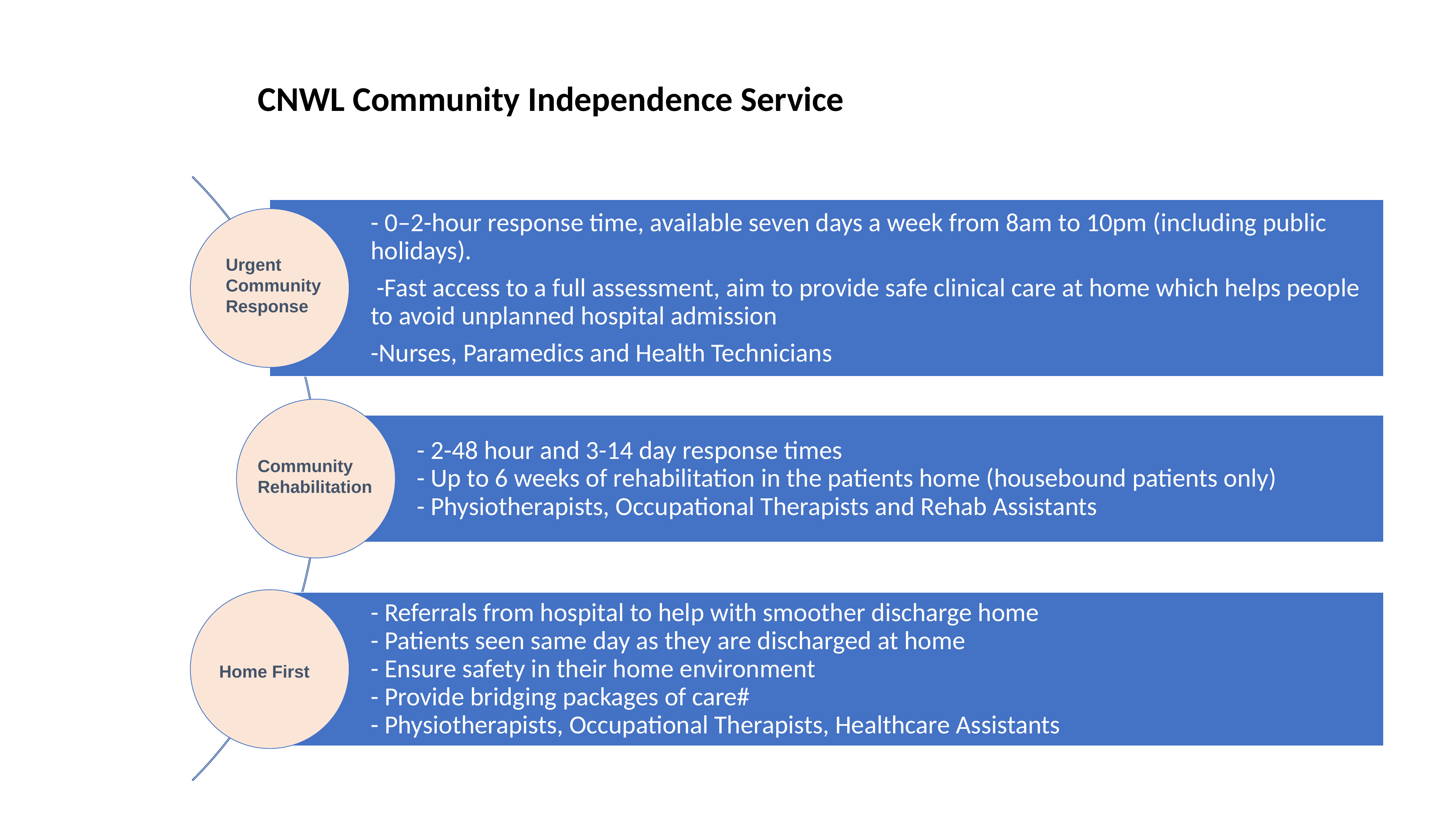

# CNWL Community Independence Service
- 0–2-hour response time, available seven days a week from 8am to 10pm (including public holidays).
 -Fast access to a full assessment, aim to provide safe clinical care at home which helps people to avoid unplanned hospital admission
-Nurses, Paramedics and Health Technicians
- 2-48 hour and 3-14 day response times
- Up to 6 weeks of rehabilitation in the patients home (housebound patients only)
- Physiotherapists, Occupational Therapists and Rehab Assistants
- Referrals from hospital to help with smoother discharge home
- Patients seen same day as they are discharged at home
- Ensure safety in their home environment
- Provide bridging packages of care#
- Physiotherapists, Occupational Therapists, Healthcare Assistants
Urgent Community Response

Community Rehabilitation
Home First